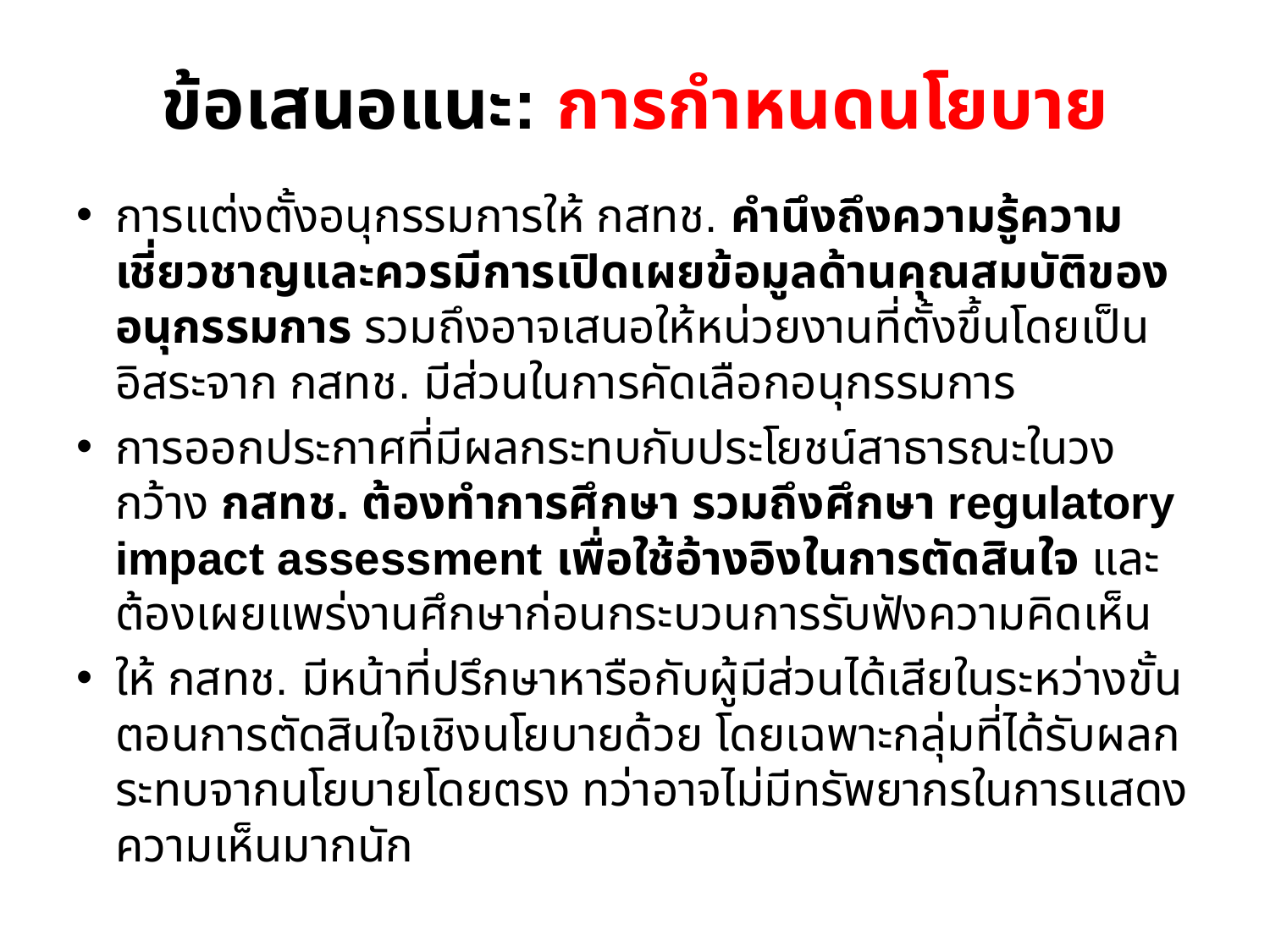

# ข้อเสนอแนะ: การกำหนดนโยบาย
การแต่งตั้งอนุกรรมการให้ กสทช. คำนึงถึงความรู้ความเชี่ยวชาญและควรมีการเปิดเผยข้อมูลด้านคุณสมบัติของอนุกรรมการ รวมถึงอาจเสนอให้หน่วยงานที่ตั้งขึ้นโดยเป็นอิสระจาก กสทช. มีส่วนในการคัดเลือกอนุกรรมการ
การออกประกาศที่มีผลกระทบกับประโยชน์สาธารณะในวงกว้าง กสทช. ต้องทำการศึกษา รวมถึงศึกษา regulatory impact assessment เพื่อใช้อ้างอิงในการตัดสินใจ และต้องเผยแพร่งานศึกษาก่อนกระบวนการรับฟังความคิดเห็น
ให้ กสทช. มีหน้าที่ปรึกษาหารือกับผู้มีส่วนได้เสียในระหว่างขั้นตอนการตัดสินใจเชิงนโยบายด้วย โดยเฉพาะกลุ่มที่ได้รับผลกระทบจากนโยบายโดยตรง ทว่าอาจไม่มีทรัพยากรในการแสดงความเห็นมากนัก